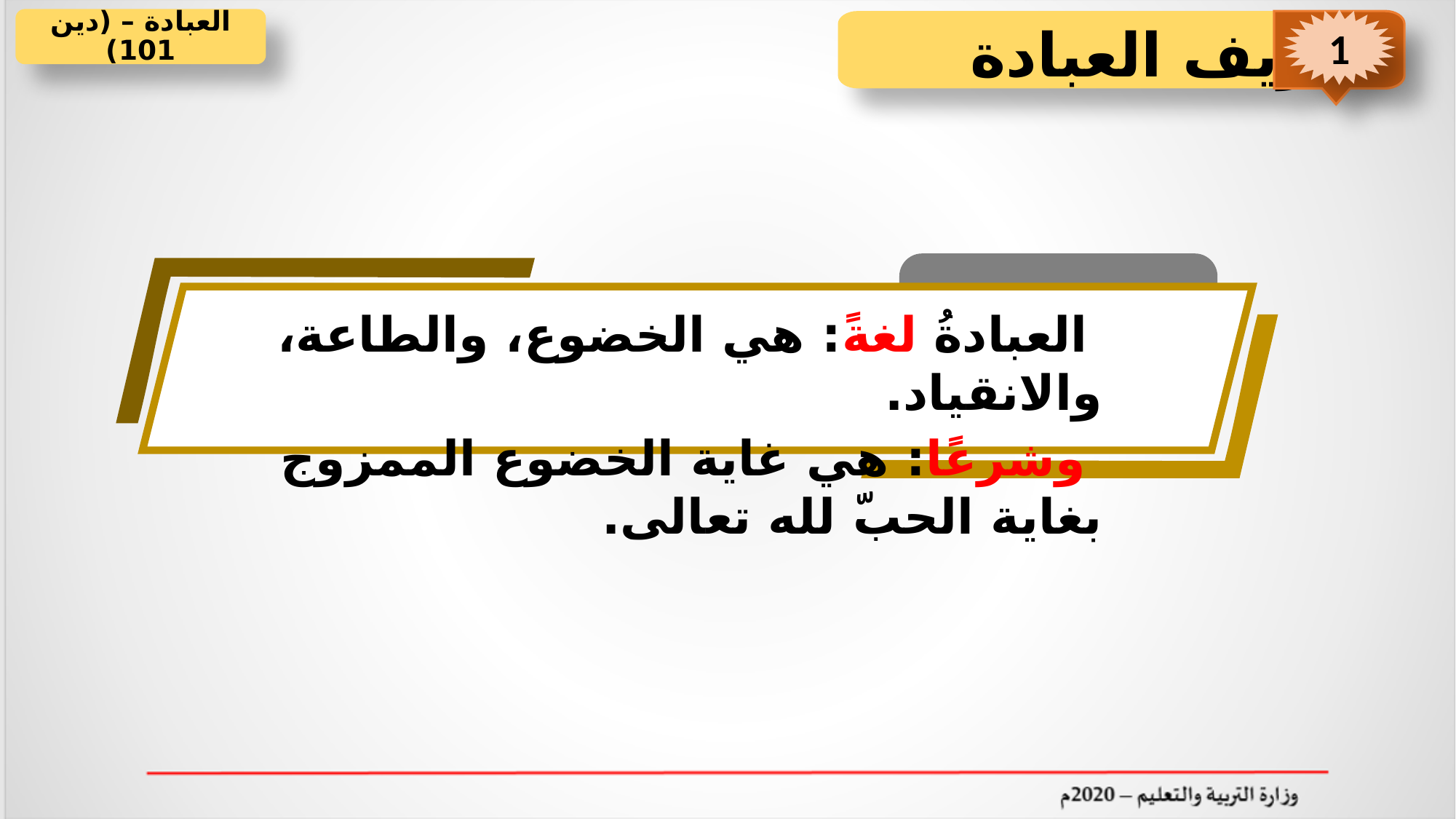

العبادة – (دين 101)
1
        تعريف العبادة

 العبادةُ لغةً: هي الخضوع، والطاعة، والانقياد.
 وشرعًا: هي غاية الخضوع الممزوج بغاية الحبّ لله تعالی.